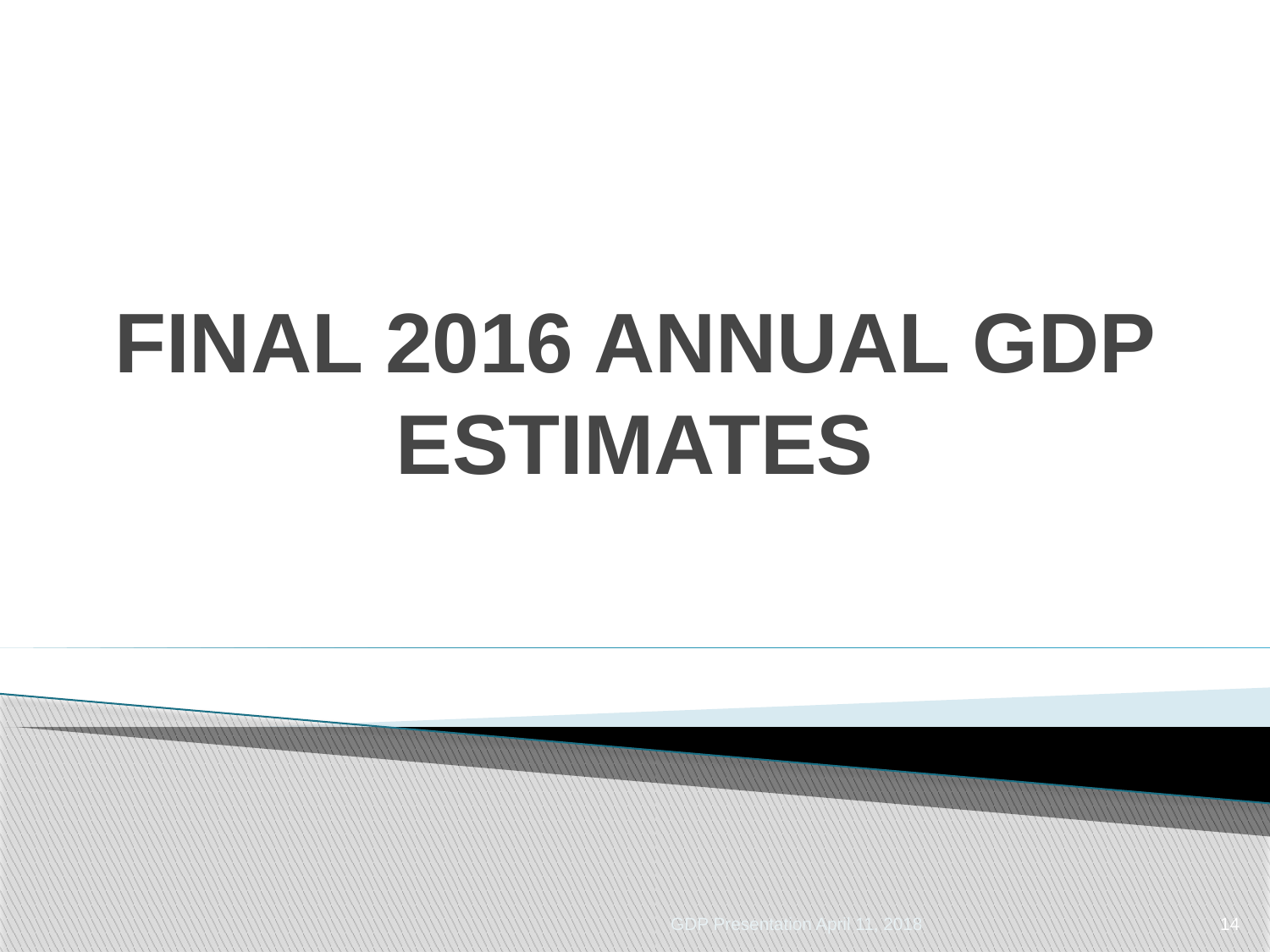

# FINAL 2016 ANNUAL GDP ESTIMATES
GDP Presentation April 11, 2018
14